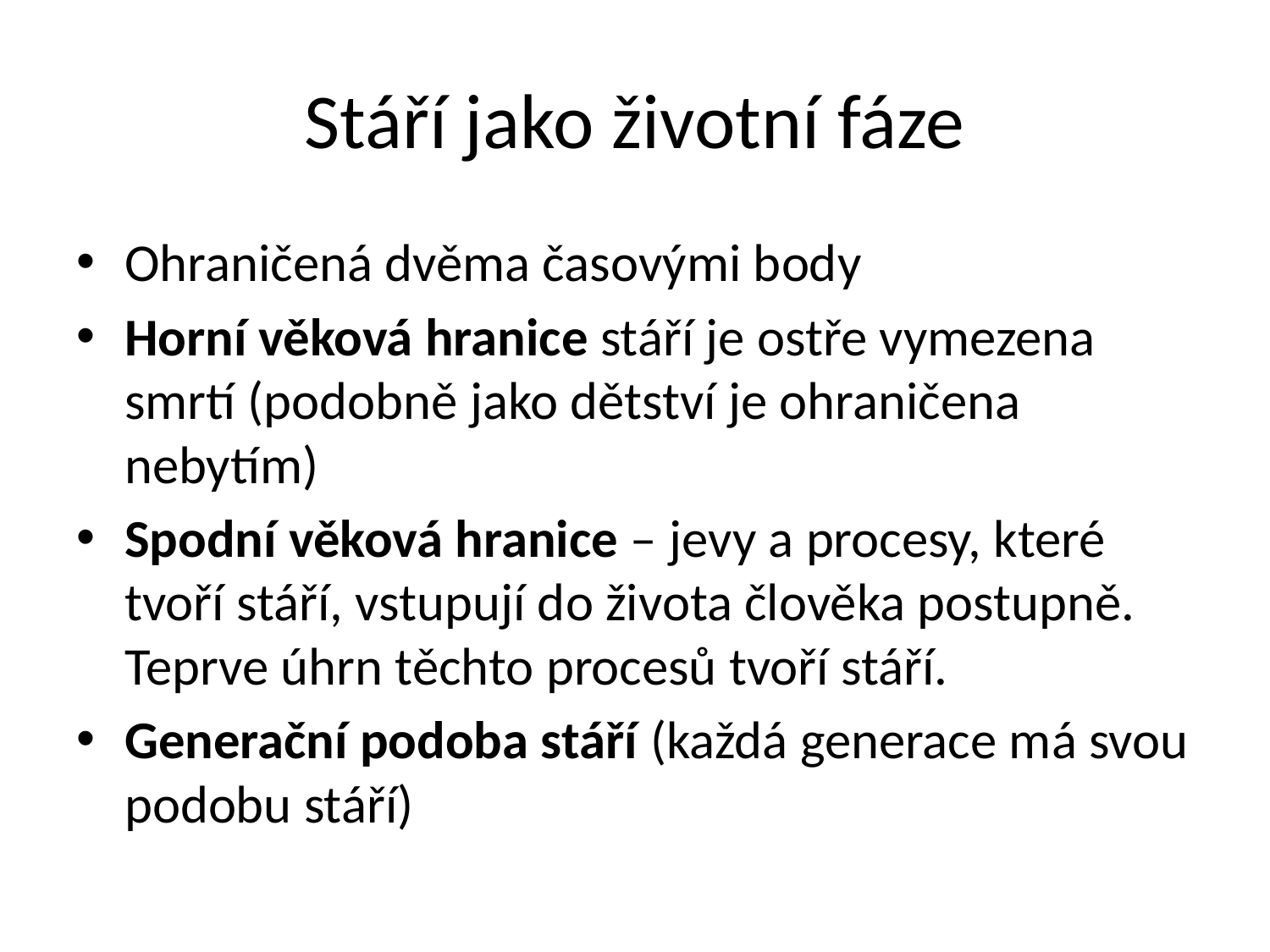

# Stáří jako životní fáze
Ohraničená dvěma časovými body
Horní věková hranice stáří je ostře vymezena smrtí (podobně jako dětství je ohraničena nebytím)
Spodní věková hranice – jevy a procesy, které tvoří stáří, vstupují do života člověka postupně. Teprve úhrn těchto procesů tvoří stáří.
Generační podoba stáří (každá generace má svou podobu stáří)